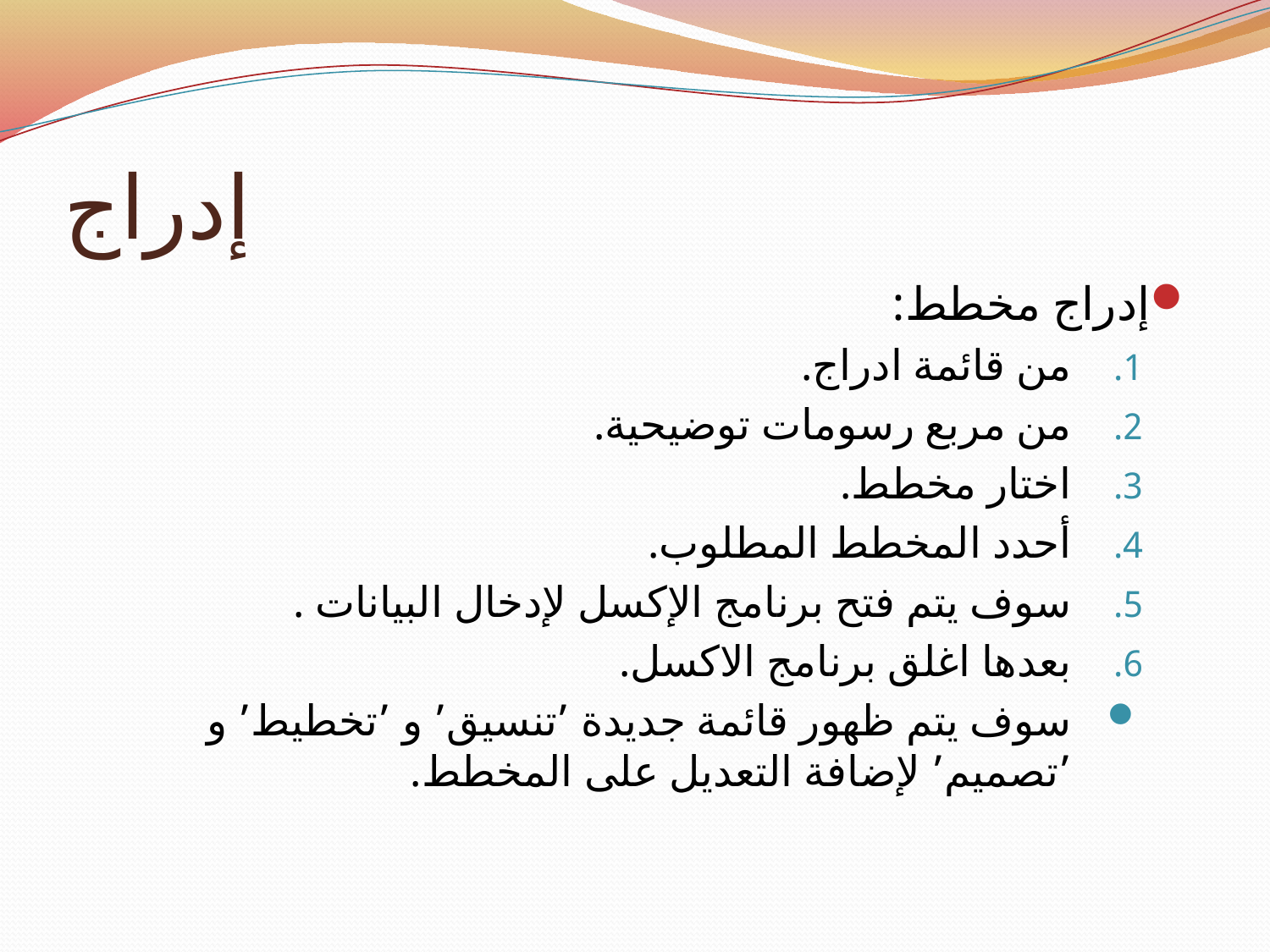

# إدراج
إدراج مخطط:
من قائمة ادراج.
من مربع رسومات توضيحية.
اختار مخطط.
أحدد المخطط المطلوب.
سوف يتم فتح برنامج الإكسل لإدخال البيانات .
بعدها اغلق برنامج الاكسل.
سوف يتم ظهور قائمة جديدة ’تنسيق’ و ’تخطيط’ و ’تصميم’ لإضافة التعديل على المخطط.